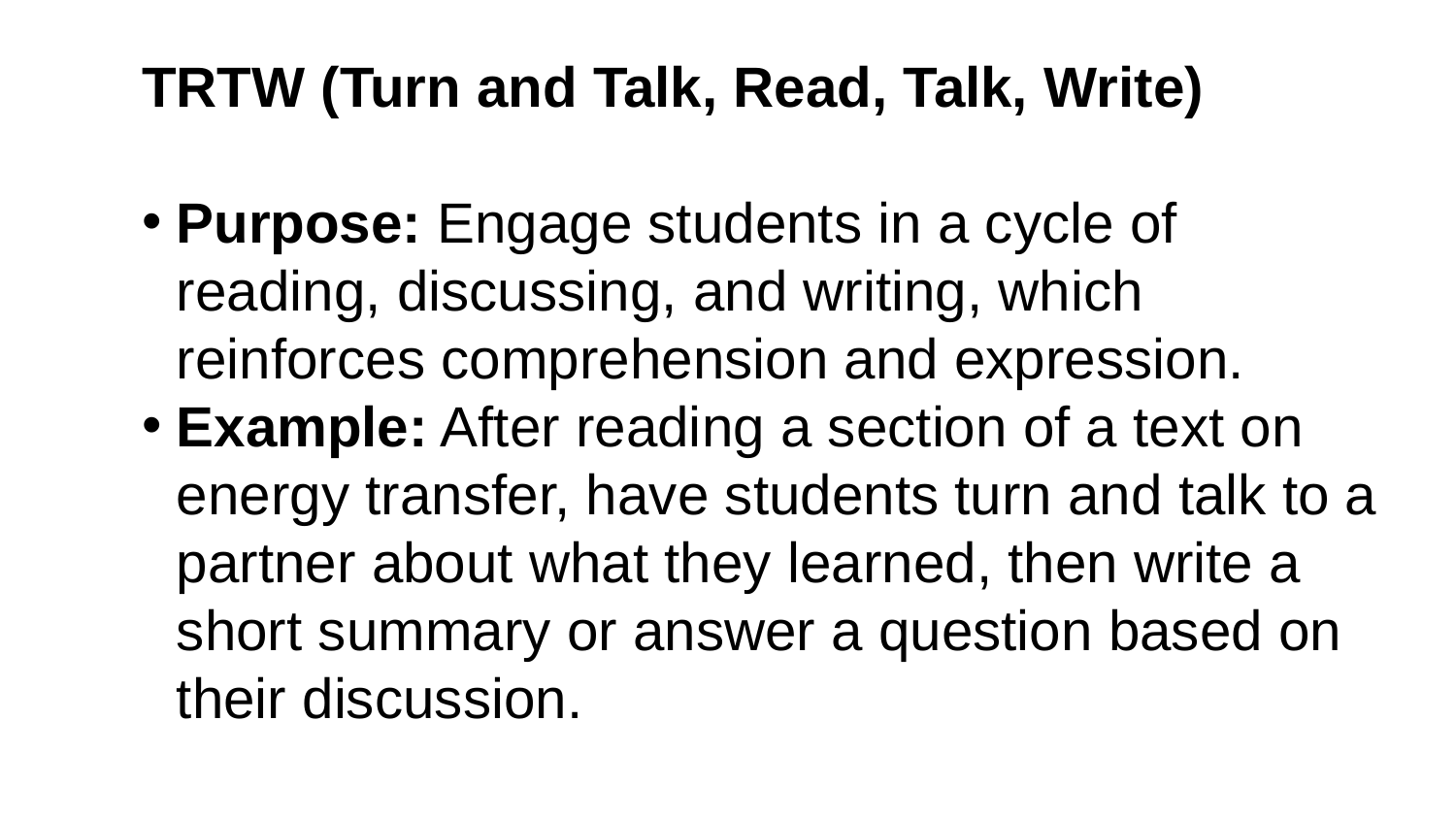

TRTW (Turn and Talk, Read, Talk, Write)

Purpose: Engage students in a cycle of reading, discussing, and writing, which reinforces comprehension and expression.
Example: After reading a section of a text on energy transfer, have students turn and talk to a partner about what they learned, then write a short summary or answer a question based on their discussion.